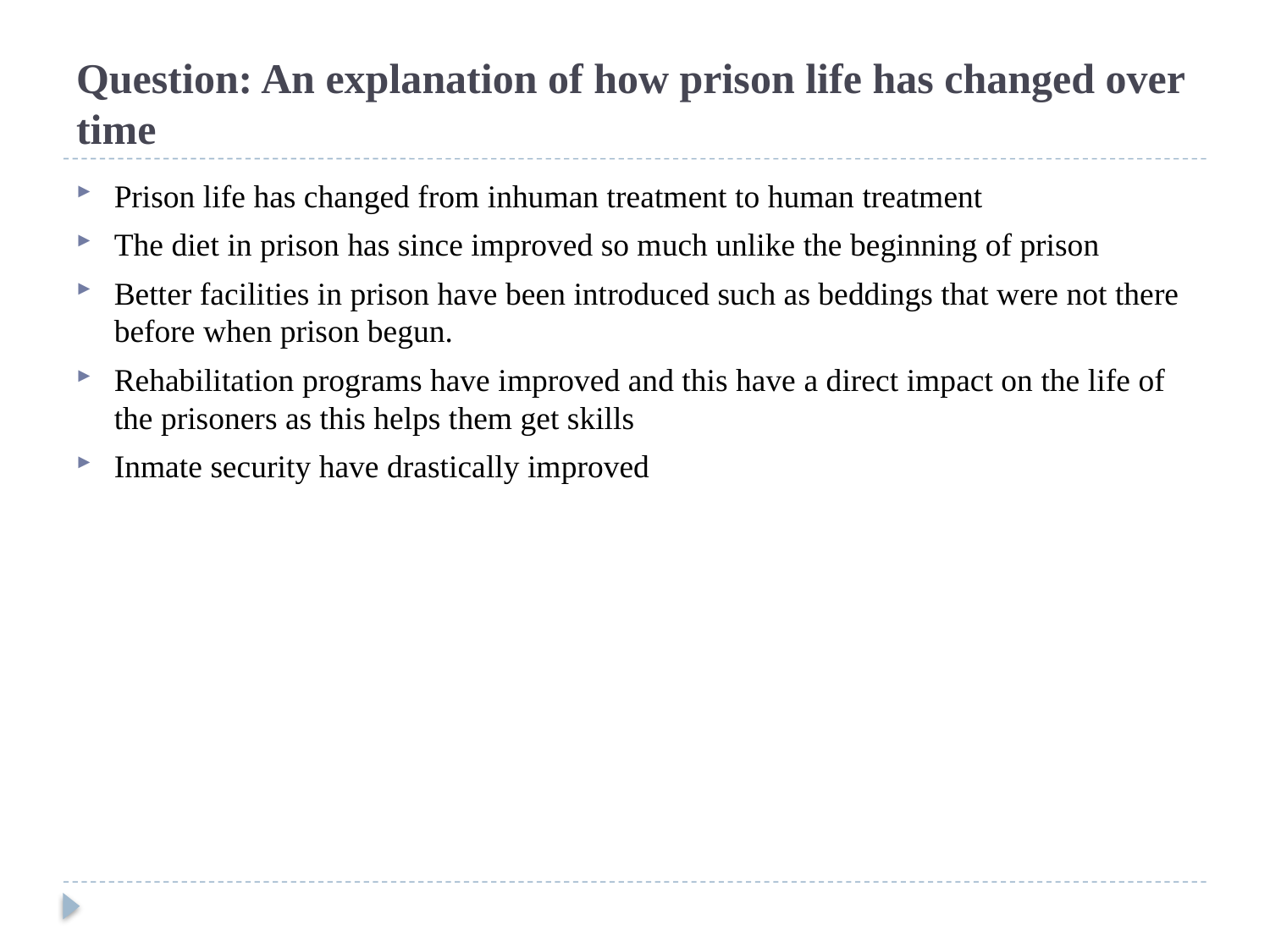

# Question: An explanation of how prison life has changed over time
Prison life has changed from inhuman treatment to human treatment
The diet in prison has since improved so much unlike the beginning of prison
Better facilities in prison have been introduced such as beddings that were not there before when prison begun.
Rehabilitation programs have improved and this have a direct impact on the life of the prisoners as this helps them get skills
Inmate security have drastically improved